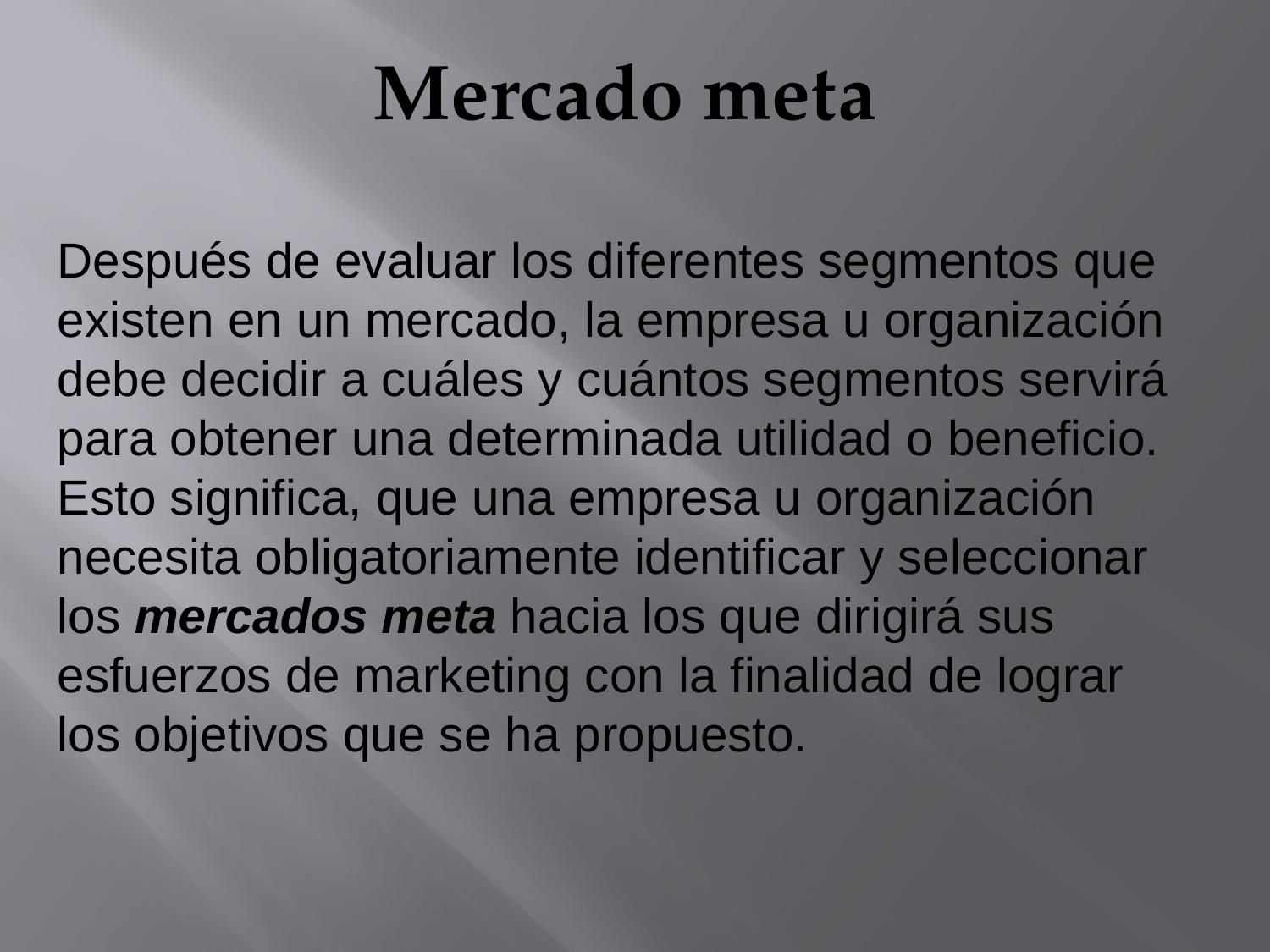

Mercado meta

Después de evaluar los diferentes segmentos que existen en un mercado, la empresa u organización debe decidir a cuáles y cuántos segmentos servirá para obtener una determinada utilidad o beneficio. Esto significa, que una empresa u organización necesita obligatoriamente identificar y seleccionar los mercados meta hacia los que dirigirá sus esfuerzos de marketing con la finalidad de lograr los objetivos que se ha propuesto.